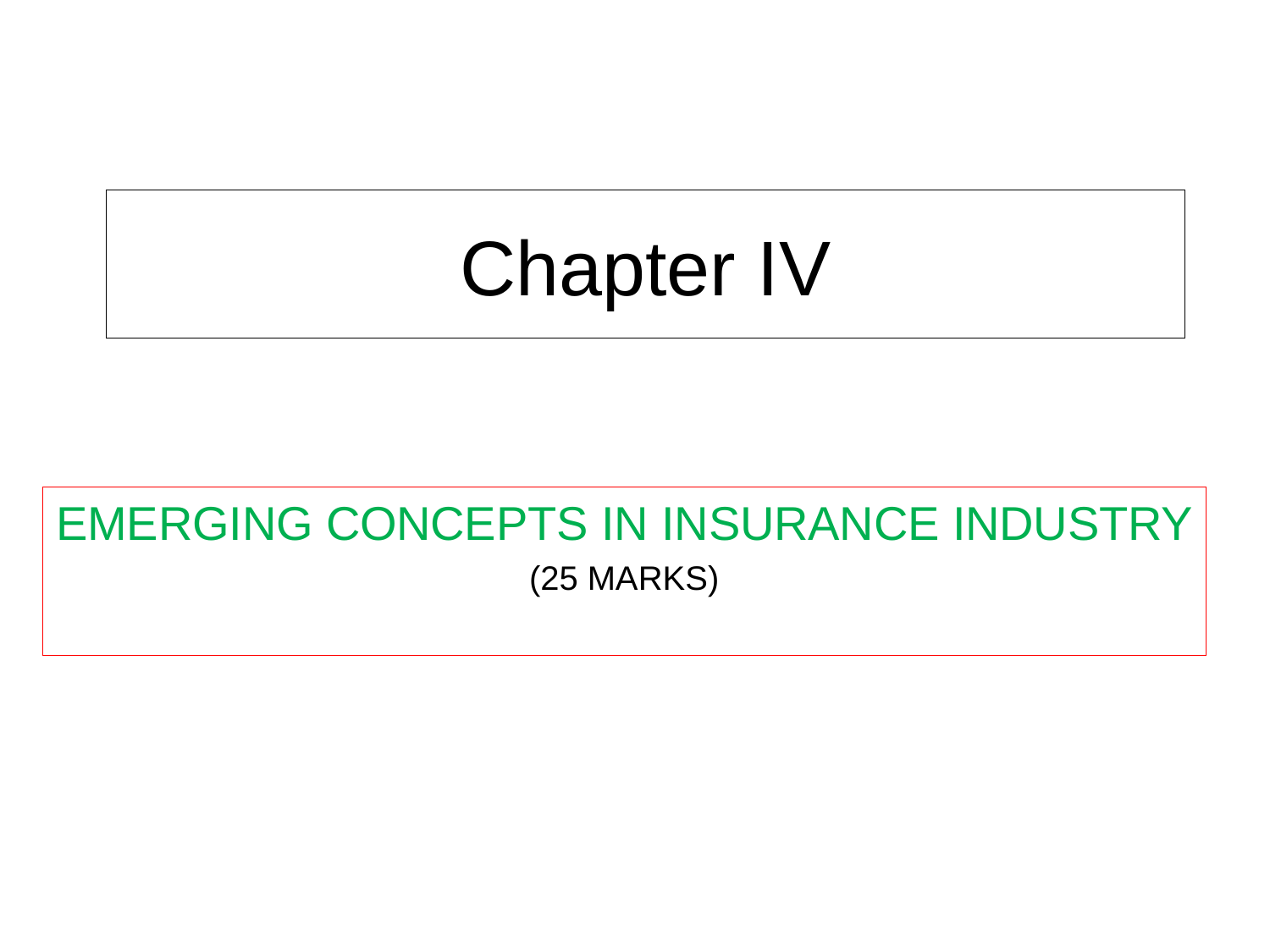

# Chapter IV
EMERGING CONCEPTS IN INSURANCE INDUSTRY
(25 MARKS)